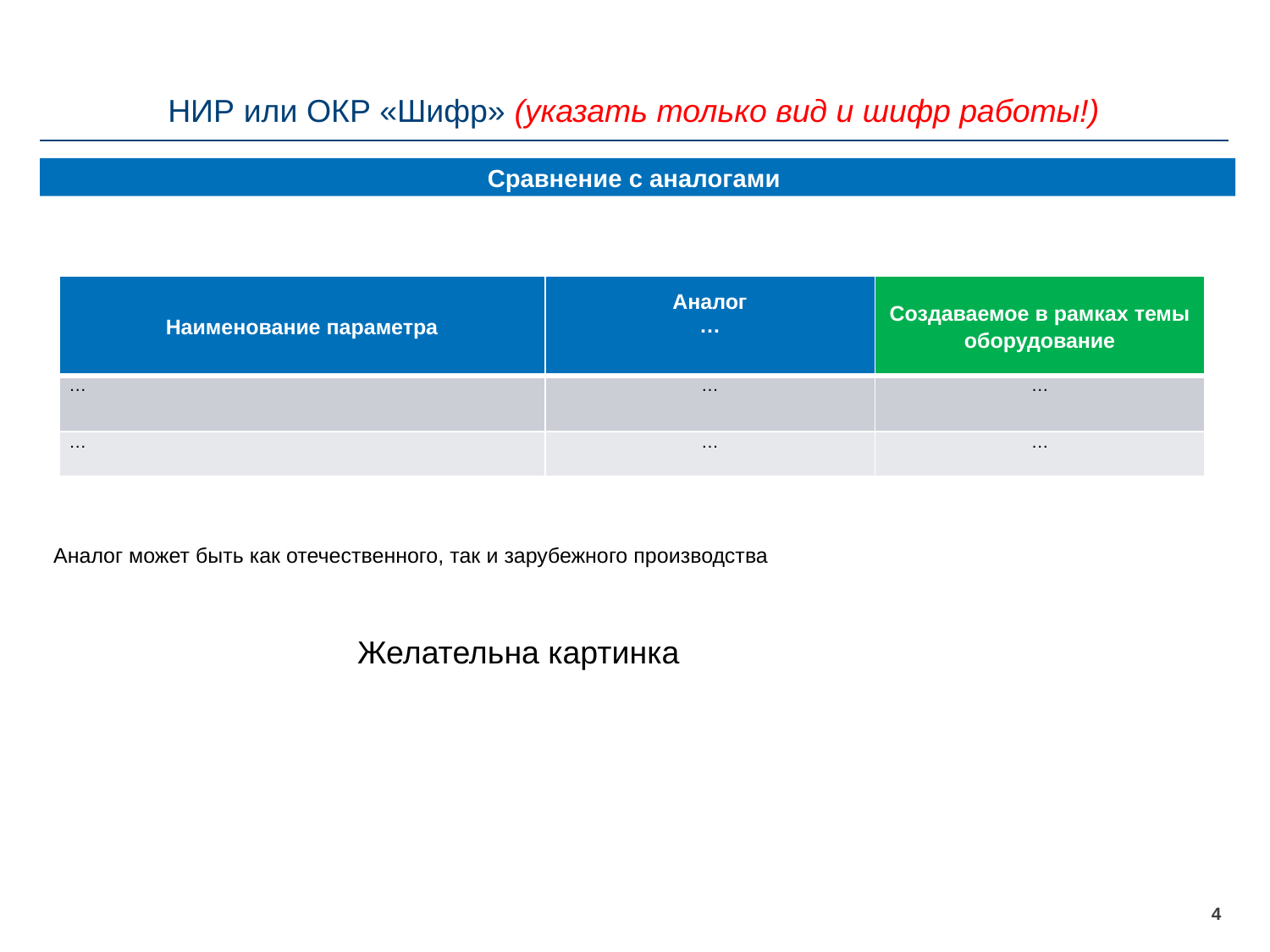

НИР или ОКР «Шифр» (указать только вид и шифр работы!)
Сравнение с аналогами
| Наименование параметра | Аналог … | Создаваемое в рамках темы оборудование |
| --- | --- | --- |
| … | … | … |
| … | … | … |
Аналог может быть как отечественного, так и зарубежного производства
Желательна картинка